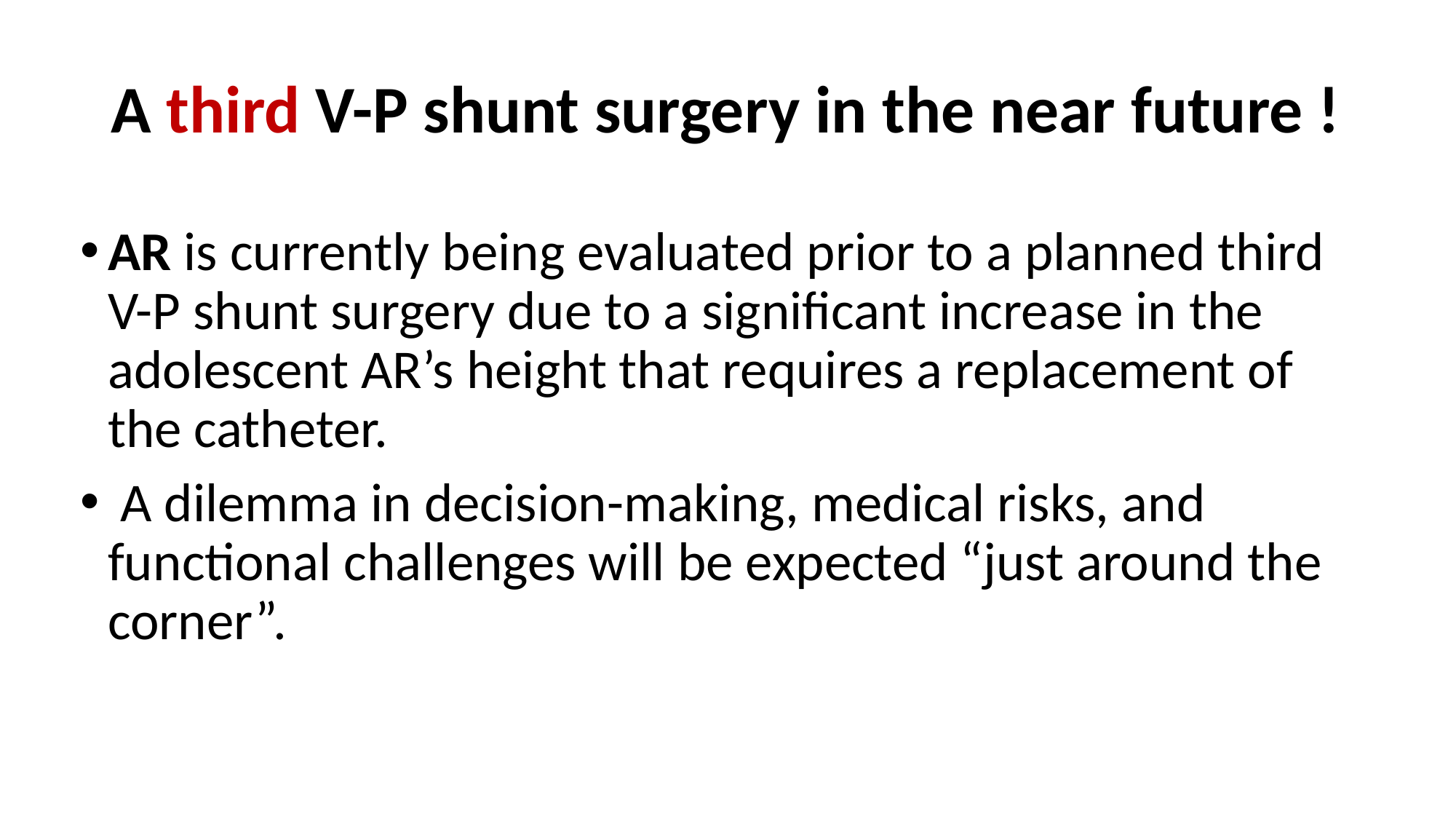

# A third V-P shunt surgery in the near future !
AR is currently being evaluated prior to a planned third V-P shunt surgery due to a significant increase in the adolescent AR’s height that requires a replacement of the catheter.
 A dilemma in decision-making, medical risks, and functional challenges will be expected “just around the corner”.